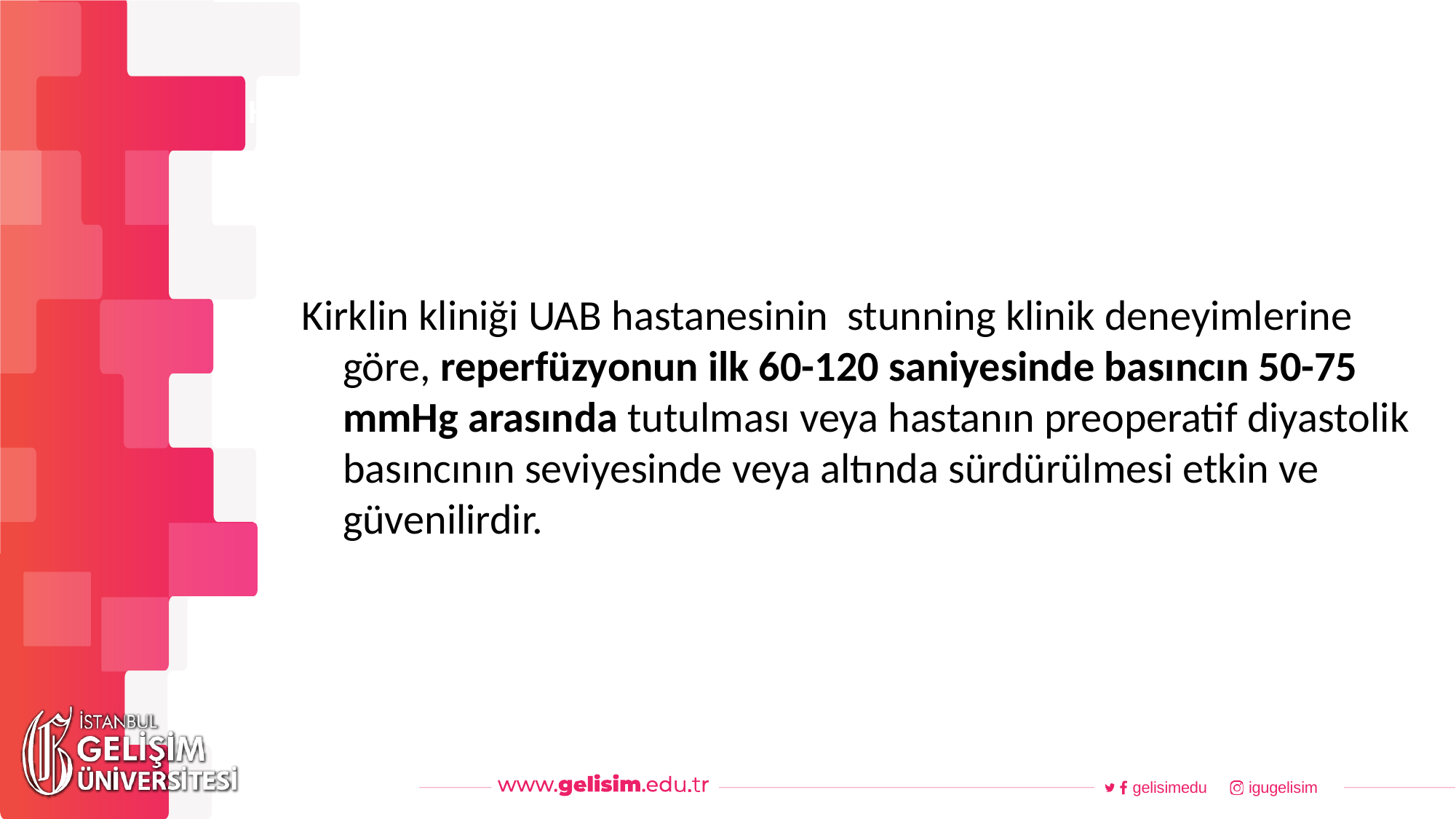

#
Haftalık Akış
Kirklin kliniği UAB hastanesinin  stunning klinik deneyimlerine göre, reperfüzyonun ilk 60-120 saniyesinde basıncın 50-75 mmHg arasında tutulması veya hastanın preoperatif diyastolik basıncının seviyesinde veya altında sürdürülmesi etkin ve güvenilirdir.

gelisimedu
igugelisim